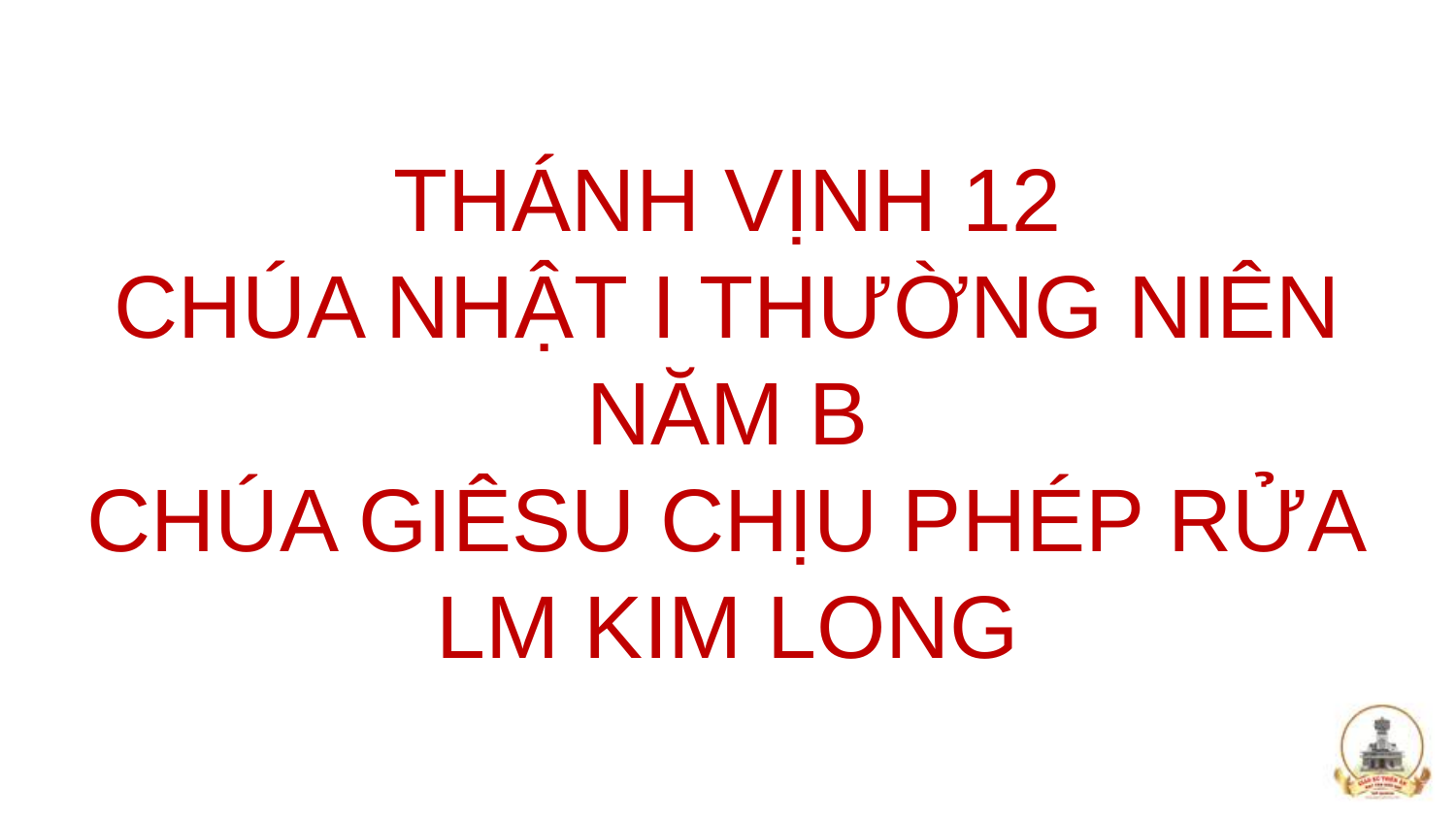

# THÁNH VỊNH 12 CHÚA NHẬT I THƯỜNG NIÊN NĂM B CHÚA GIÊSU CHỊU PHÉP RỬA LM KIM LONG